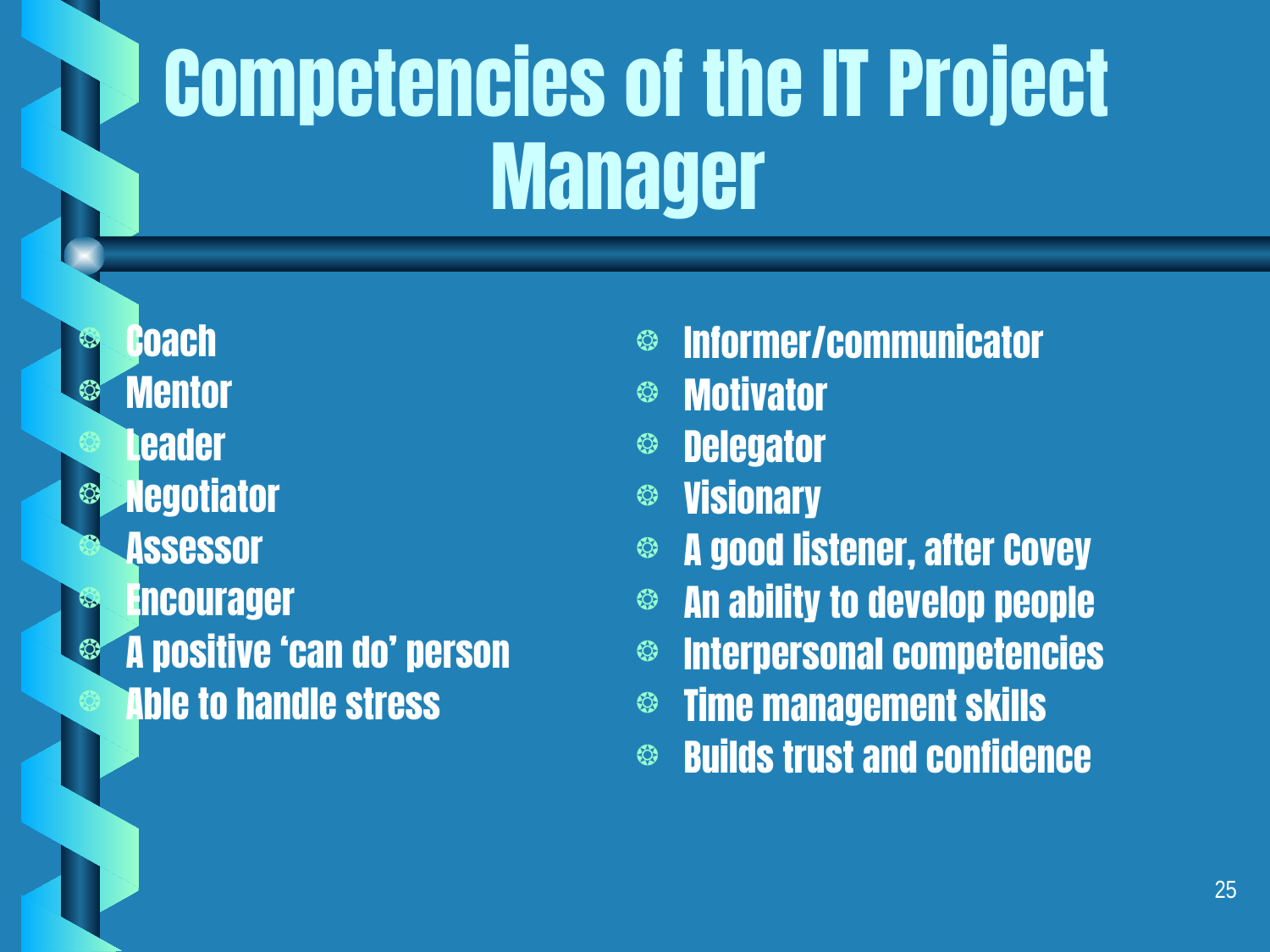

# Competencies of the IT Project Manager
Coach
Mentor
Leader
Negotiator
Assessor
Encourager
A positive ‘can do’ person
Able to handle stress
Informer/communicator
Motivator
Delegator
Visionary
A good listener, after Covey
An ability to develop people
Interpersonal competencies
Time management skills
Builds trust and confidence

25